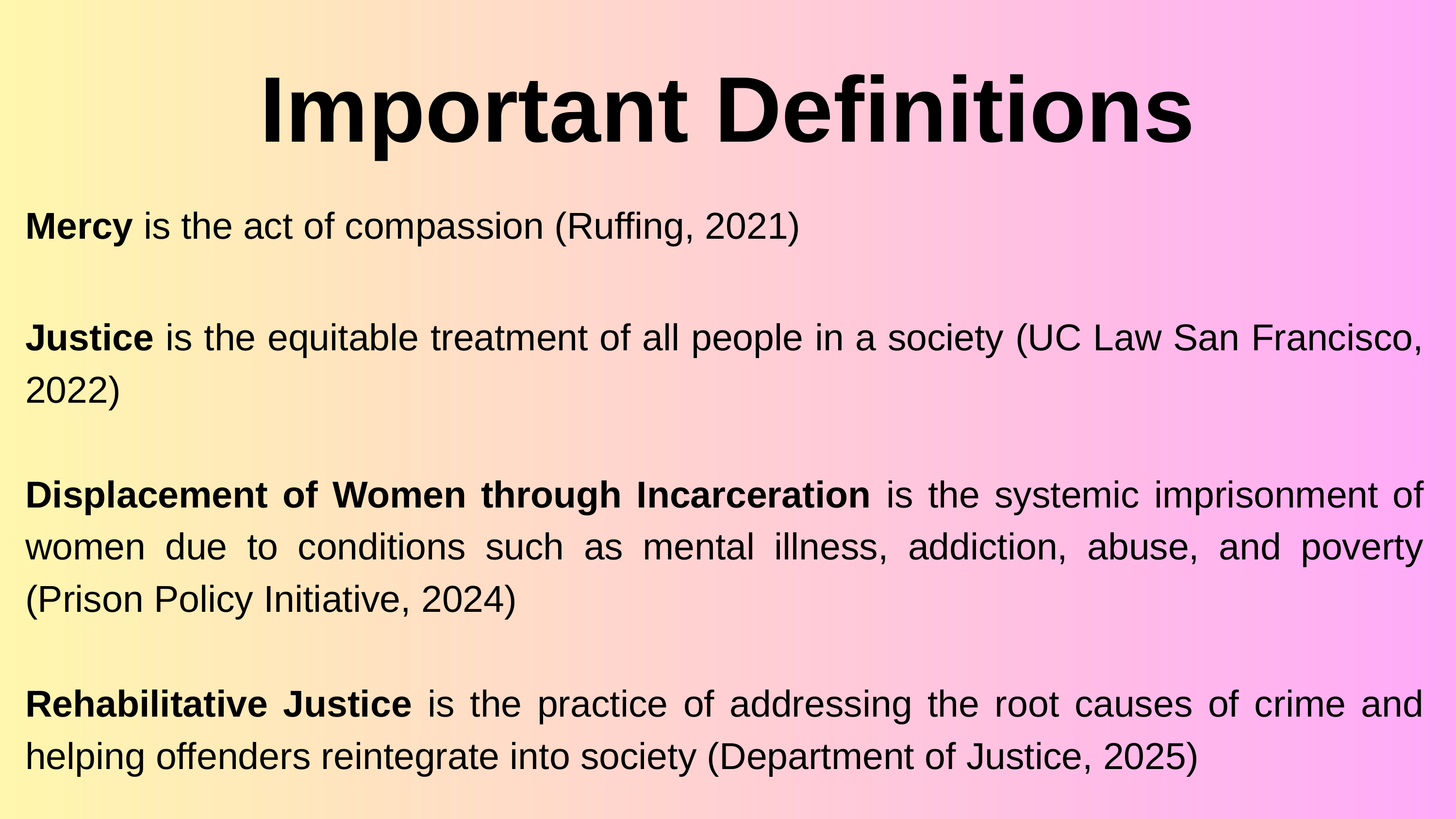

Important Definitions
Mercy is the act of compassion (Ruffing, 2021)

Justice is the equitable treatment of all people in a society (UC Law San Francisco, 2022)

Displacement of Women through Incarceration is the systemic imprisonment of women due to conditions such as mental illness, addiction, abuse, and poverty (Prison Policy Initiative, 2024)

Rehabilitative Justice is the practice of addressing the root causes of crime and helping offenders reintegrate into society (Department of Justice, 2025)